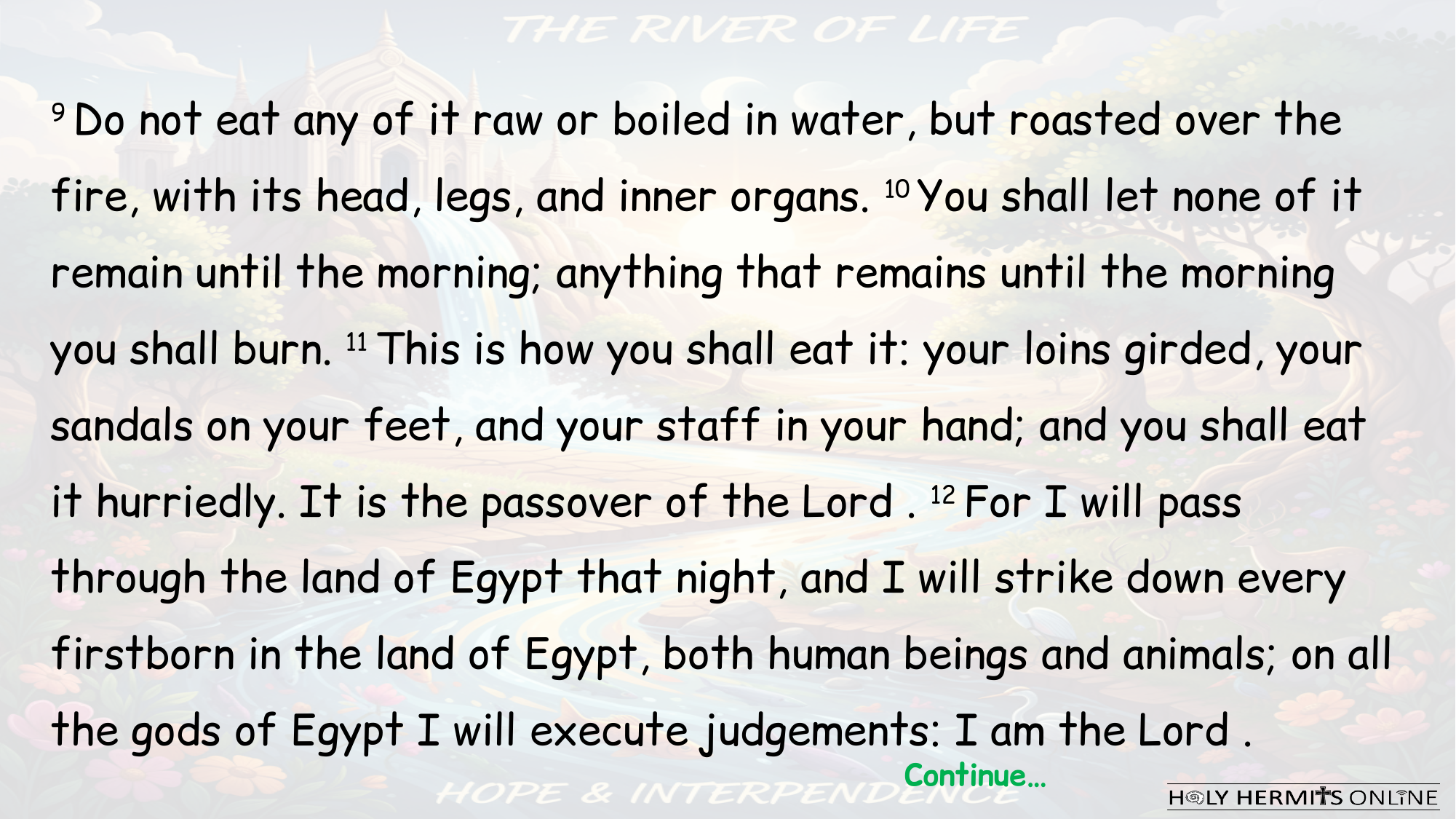

9 Do not eat any of it raw or boiled in water, but roasted over the fire, with its head, legs, and inner organs. 10 You shall let none of it remain until the morning; anything that remains until the morning you shall burn. 11 This is how you shall eat it: your loins girded, your sandals on your feet, and your staff in your hand; and you shall eat it hurriedly. It is the passover of the Lord . 12 For I will pass through the land of Egypt that night, and I will strike down every firstborn in the land of Egypt, both human beings and animals; on all the gods of Egypt I will execute judgements: I am the Lord .
Continue…